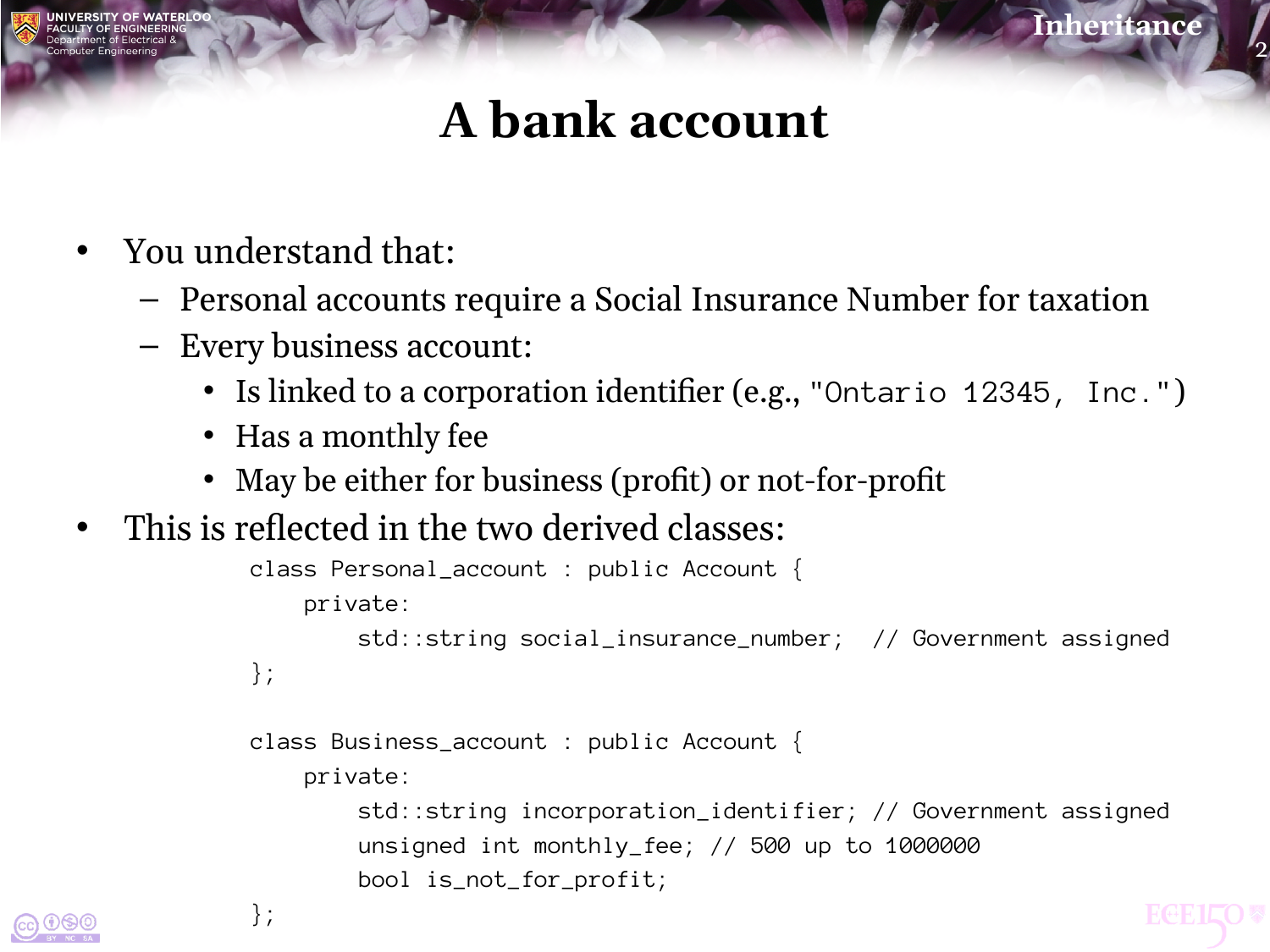

# A bank account
You understand that:
Personal accounts require a Social Insurance Number for taxation
Every business account:
Is linked to a corporation identifier (e.g., "Ontario 12345, Inc.")
Has a monthly fee
May be either for business (profit) or not-for-profit
This is reflected in the two derived classes:
class Personal_account : public Account {
    private:
        std::string social_insurance_number;  // Government assigned
};

class Business_account : public Account {
    private:
        std::string incorporation_identifier; // Government assigned
        unsigned int monthly_fee; // 500 up to 1000000
        bool is_not_for_profit;
};